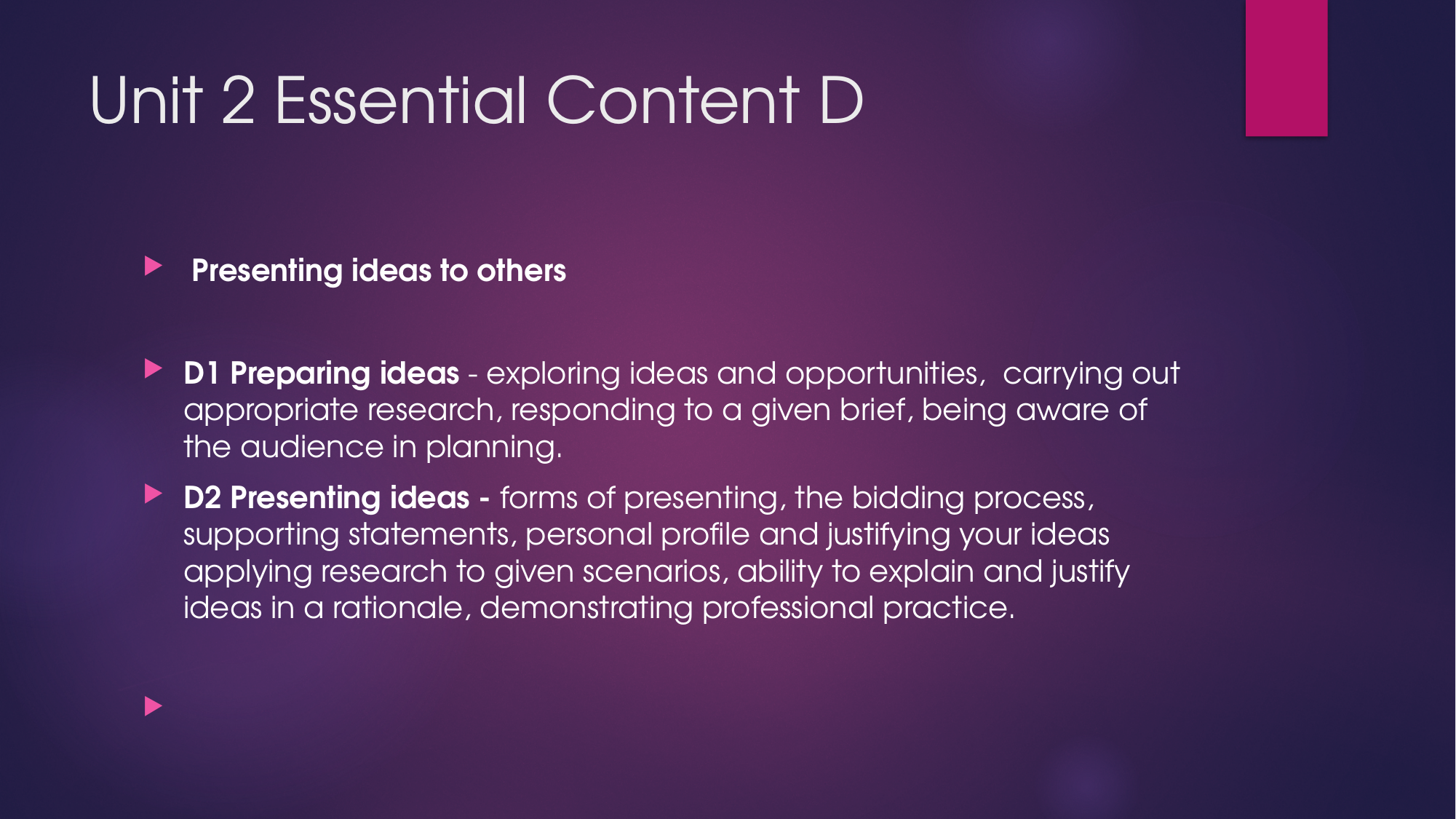

# Unit 2 Essential Content D
 Presenting ideas to others

D1 Preparing ideas - exploring ideas and opportunities,  carrying out appropriate research, responding to a given brief, being aware of the audience in planning.
D2 Presenting ideas - forms of presenting, the bidding process, supporting statements, personal profile and justifying your ideas applying research to given scenarios, ability to explain and justify ideas in a rationale, demonstrating professional practice.